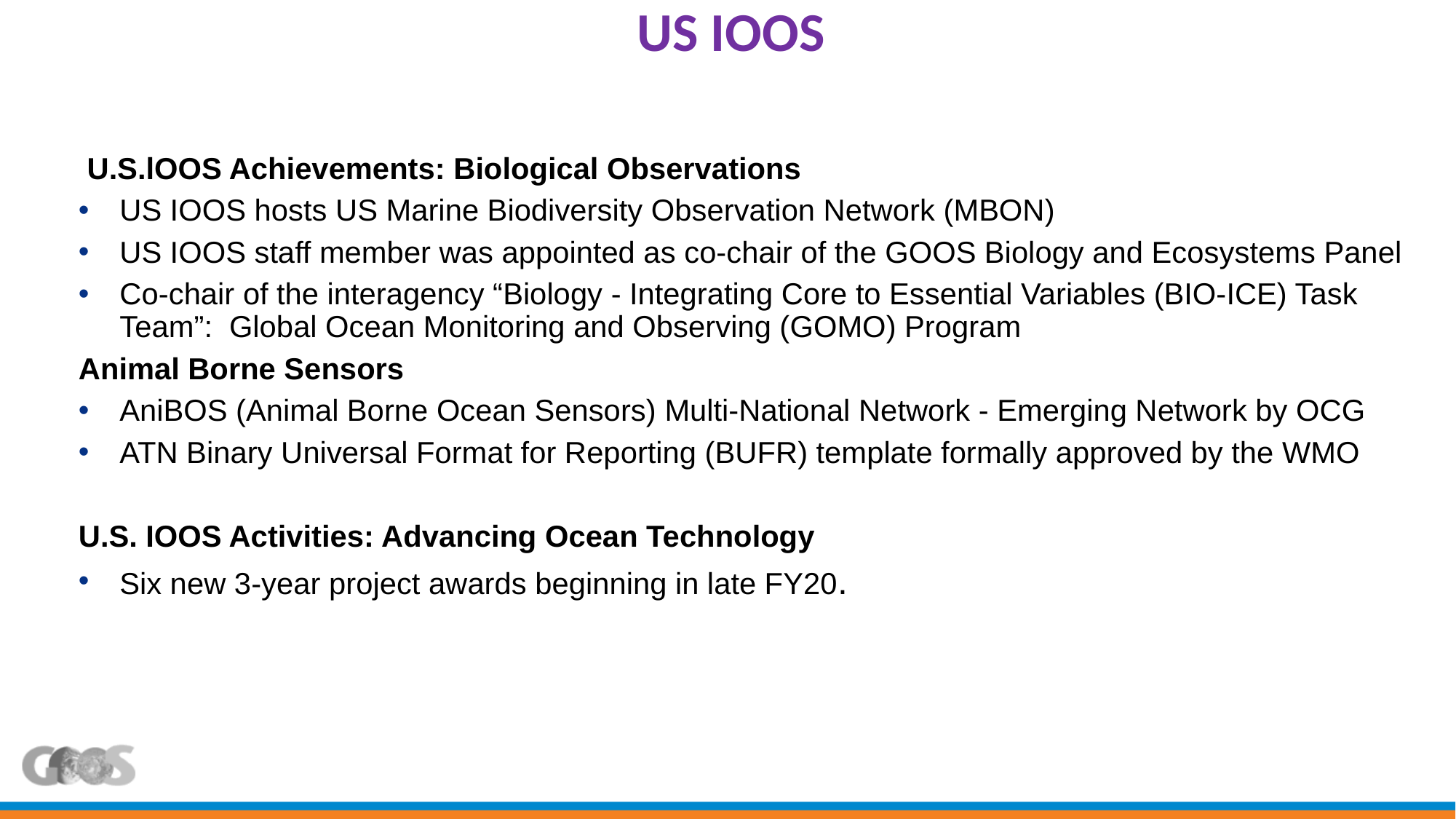

US IOOS
 U.S.lOOS Achievements: Biological Observations
US IOOS hosts US Marine Biodiversity Observation Network (MBON)
US IOOS staff member was appointed as co-chair of the GOOS Biology and Ecosystems Panel
Co-chair of the interagency “Biology - Integrating Core to Essential Variables (BIO-ICE) Task Team”:  Global Ocean Monitoring and Observing (GOMO) Program
Animal Borne Sensors
AniBOS (Animal Borne Ocean Sensors) Multi-National Network - Emerging Network by OCG
ATN Binary Universal Format for Reporting (BUFR) template formally approved by the WMO

U.S. IOOS Activities: Advancing Ocean Technology
Six new 3-year project awards beginning in late FY20.